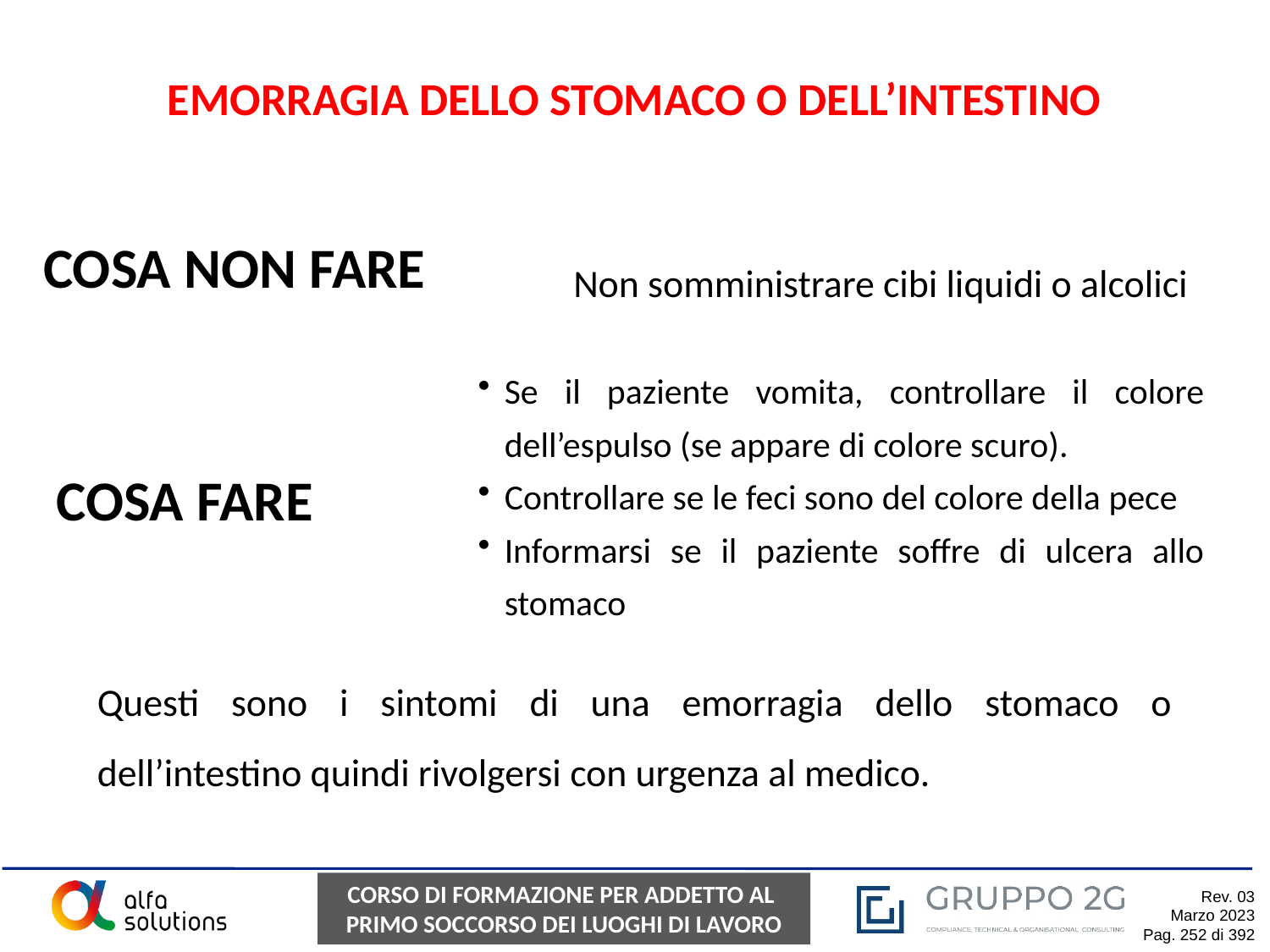

EMORRAGIA DELLO STOMACO O DELL’INTESTINO
COSA NON FARE
Non somministrare cibi liquidi o alcolici
Se il paziente vomita, controllare il colore dell’espulso (se appare di colore scuro).
Controllare se le feci sono del colore della pece
Informarsi se il paziente soffre di ulcera allo stomaco
COSA FARE
Questi sono i sintomi di una emorragia dello stomaco o dell’intestino quindi rivolgersi con urgenza al medico.